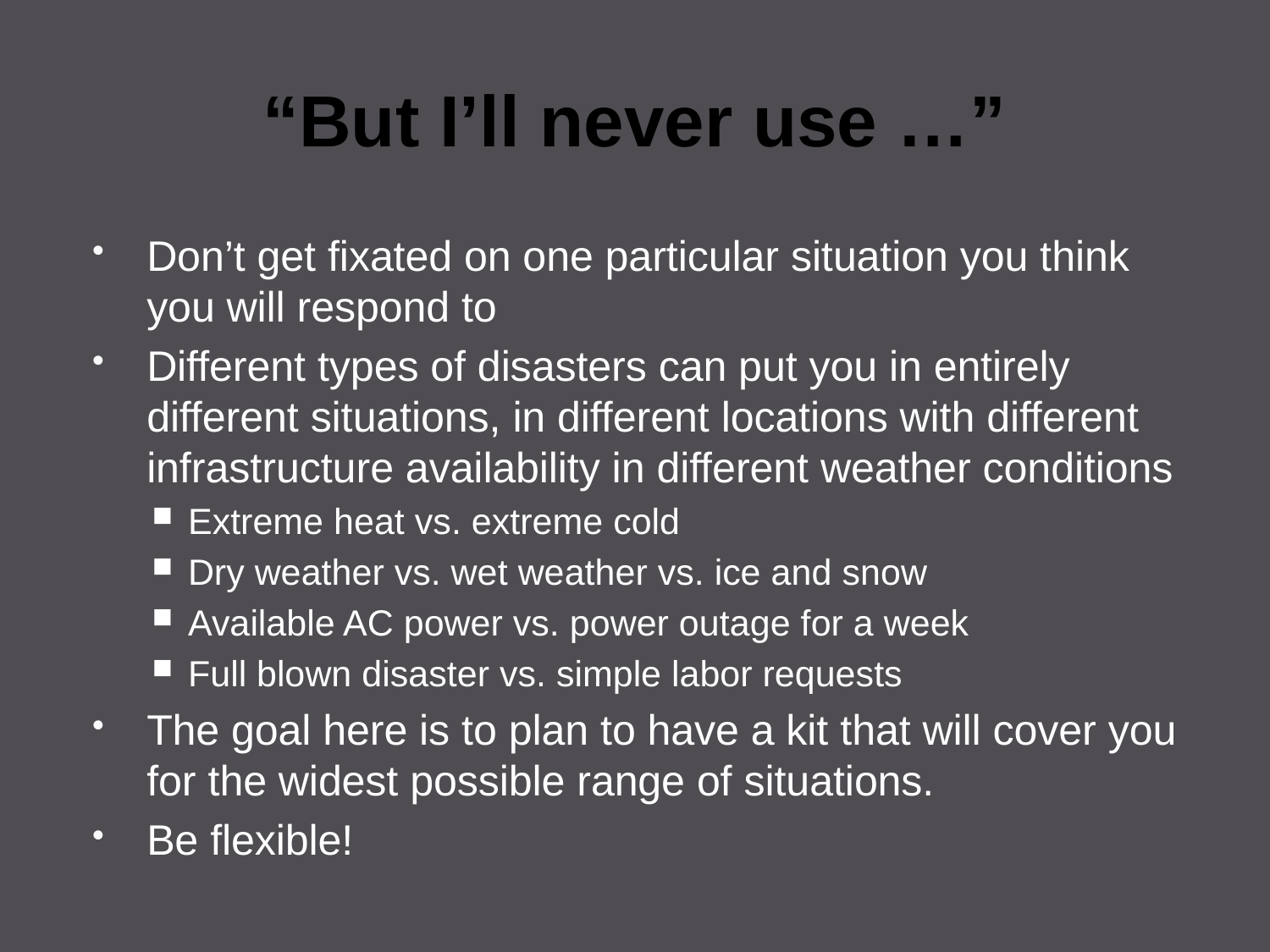

# “But I’ll never use …”
Don’t get fixated on one particular situation you think you will respond to
Different types of disasters can put you in entirely different situations, in different locations with different infrastructure availability in different weather conditions
Extreme heat vs. extreme cold
Dry weather vs. wet weather vs. ice and snow
Available AC power vs. power outage for a week
Full blown disaster vs. simple labor requests
The goal here is to plan to have a kit that will cover you for the widest possible range of situations.
Be flexible!